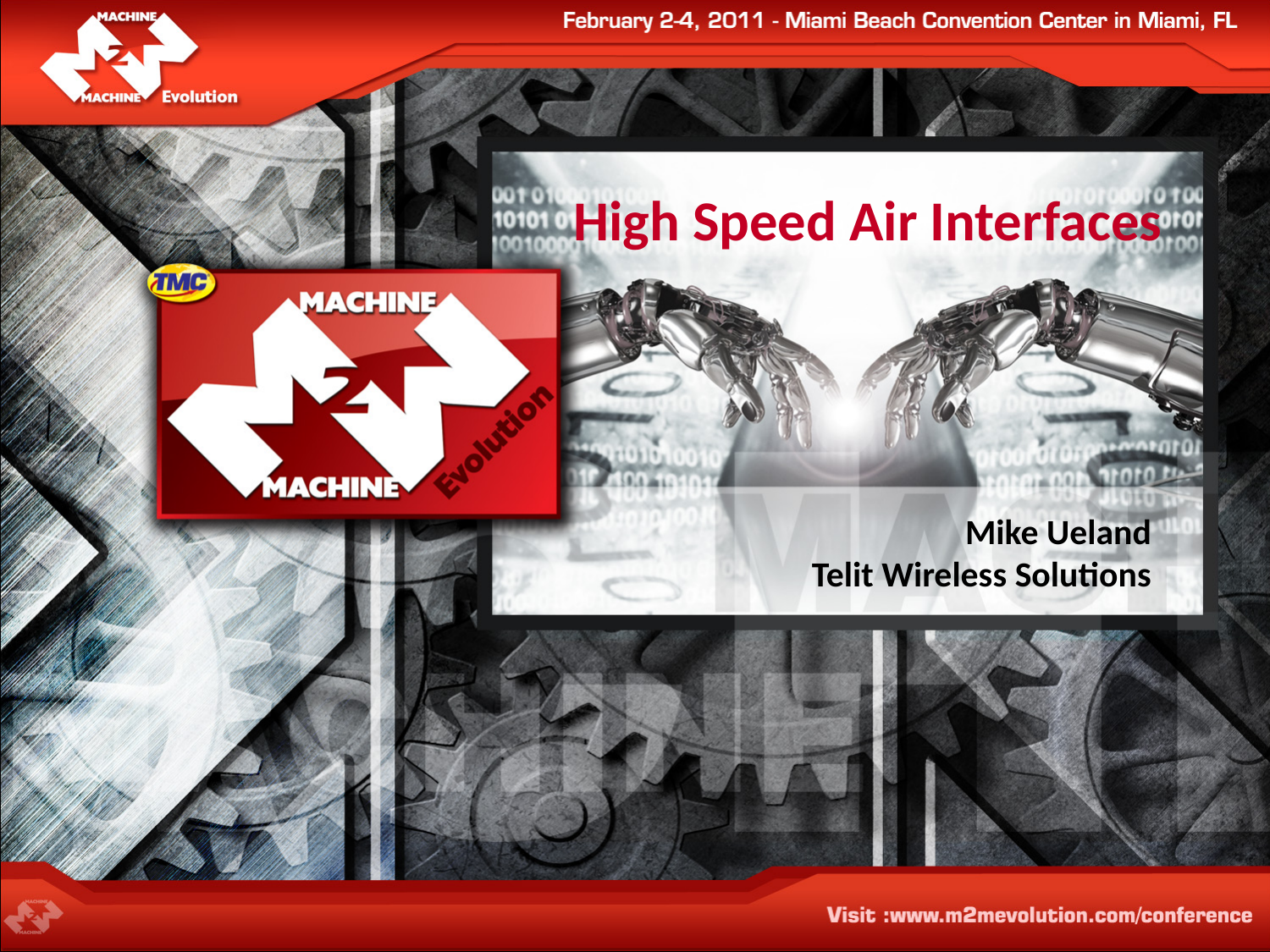

# High Speed Air Interfaces

Mike Ueland
Telit Wireless Solutions